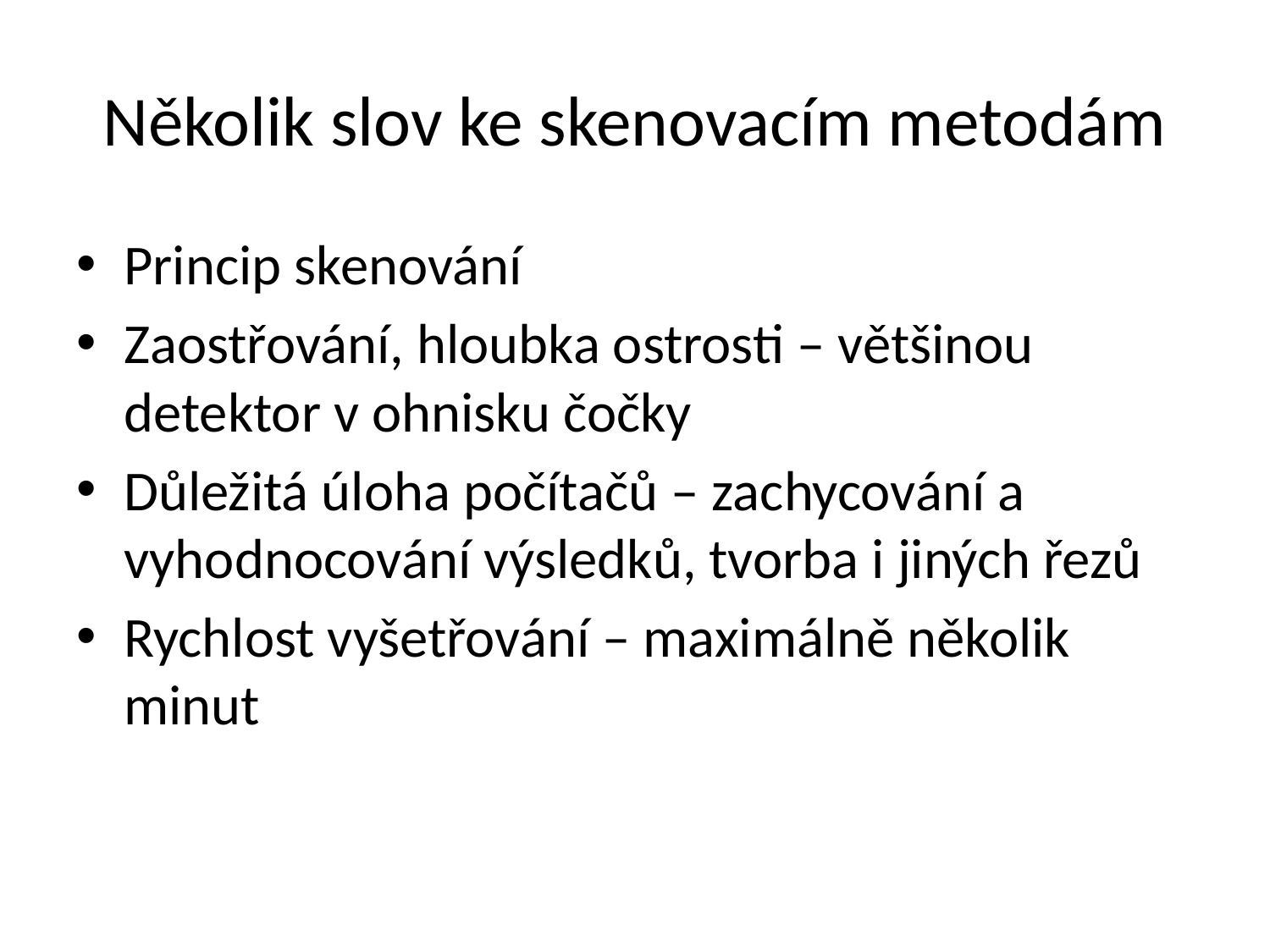

# Několik slov ke skenovacím metodám
Princip skenování
Zaostřování, hloubka ostrosti – většinou detektor v ohnisku čočky
Důležitá úloha počítačů – zachycování a vyhodnocování výsledků, tvorba i jiných řezů
Rychlost vyšetřování – maximálně několik minut